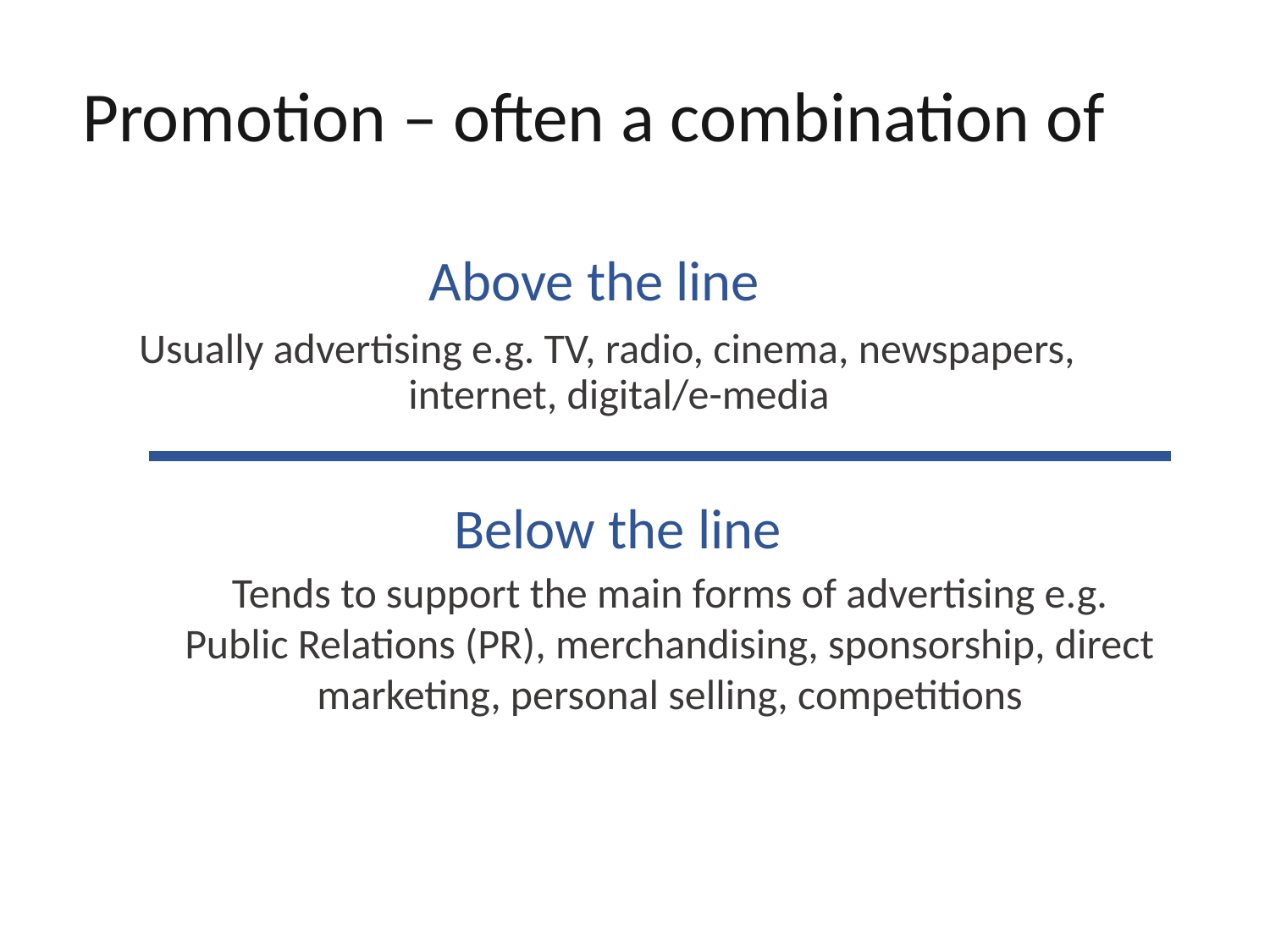

# Promotion – often a combination of
Above the line
Usually advertising e.g. TV, radio, cinema, newspapers, internet, digital/e-media
Below the line
	Tends to support the main forms of advertising e.g. Public Relations (PR), merchandising, sponsorship, direct marketing, personal selling, competitions